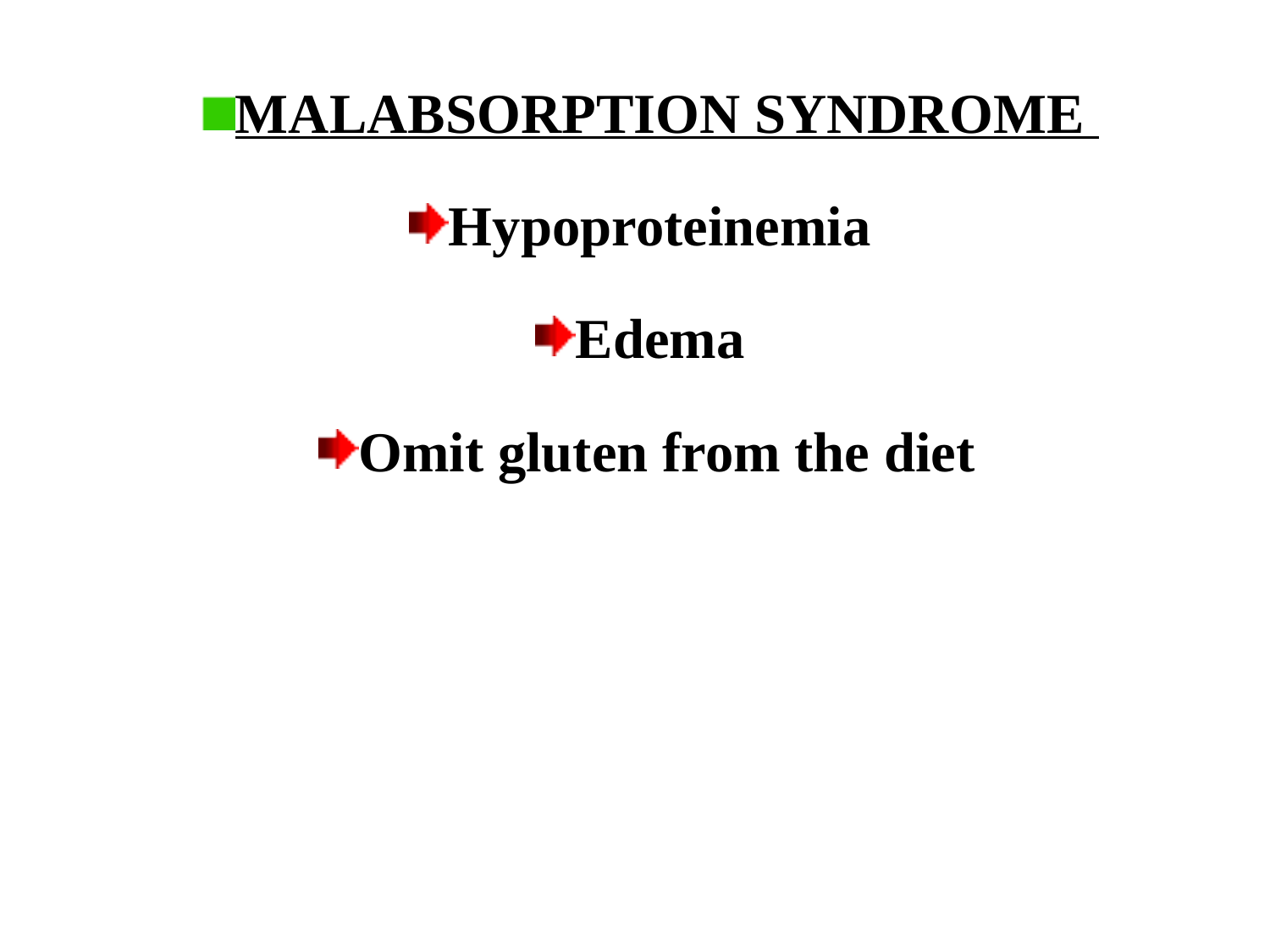

MALABSORPTION SYNDROME
Hypoproteinemia
Edema
Omit gluten from the diet